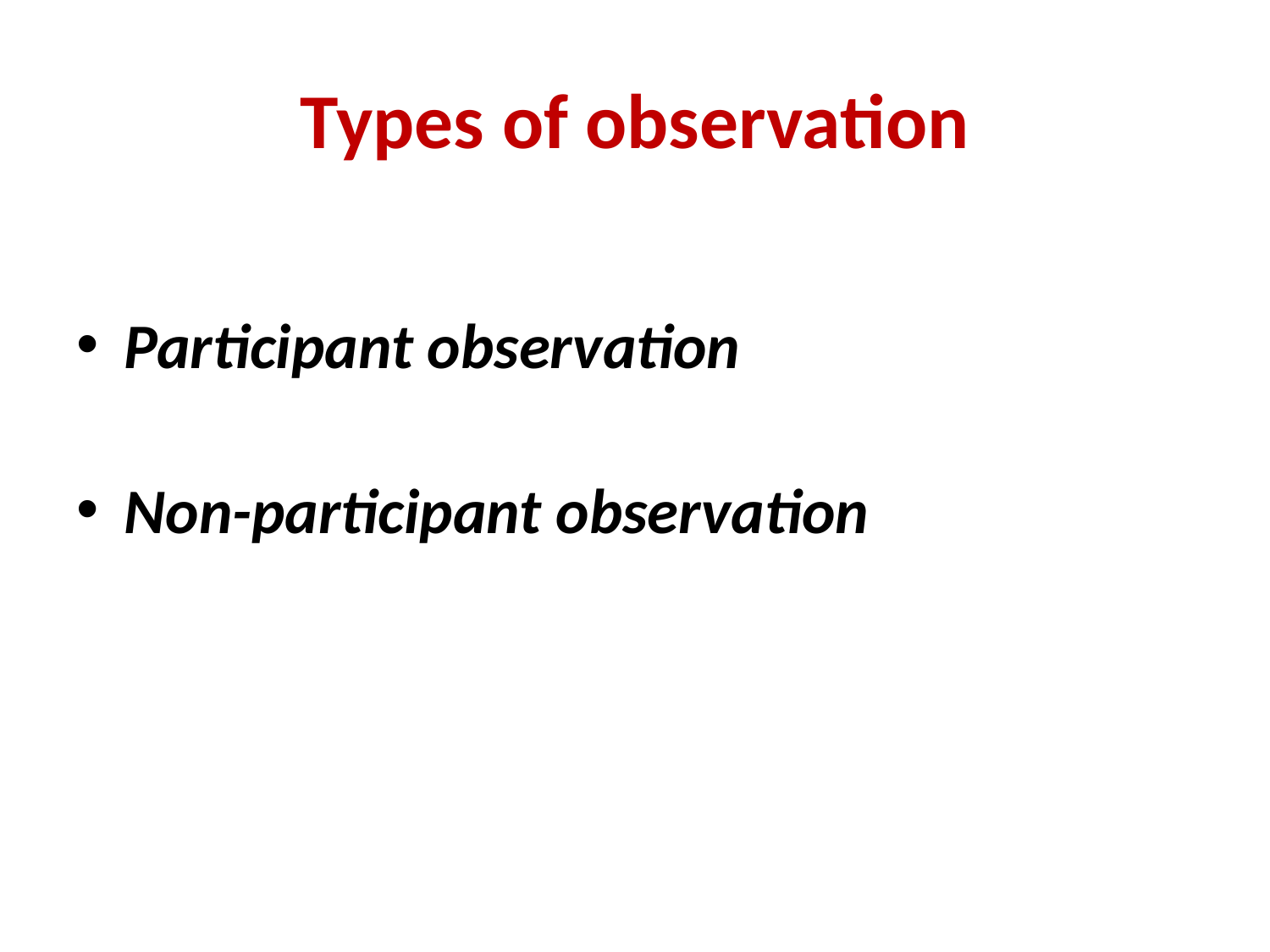

# Types of observation
Participant observation
Non-participant observation